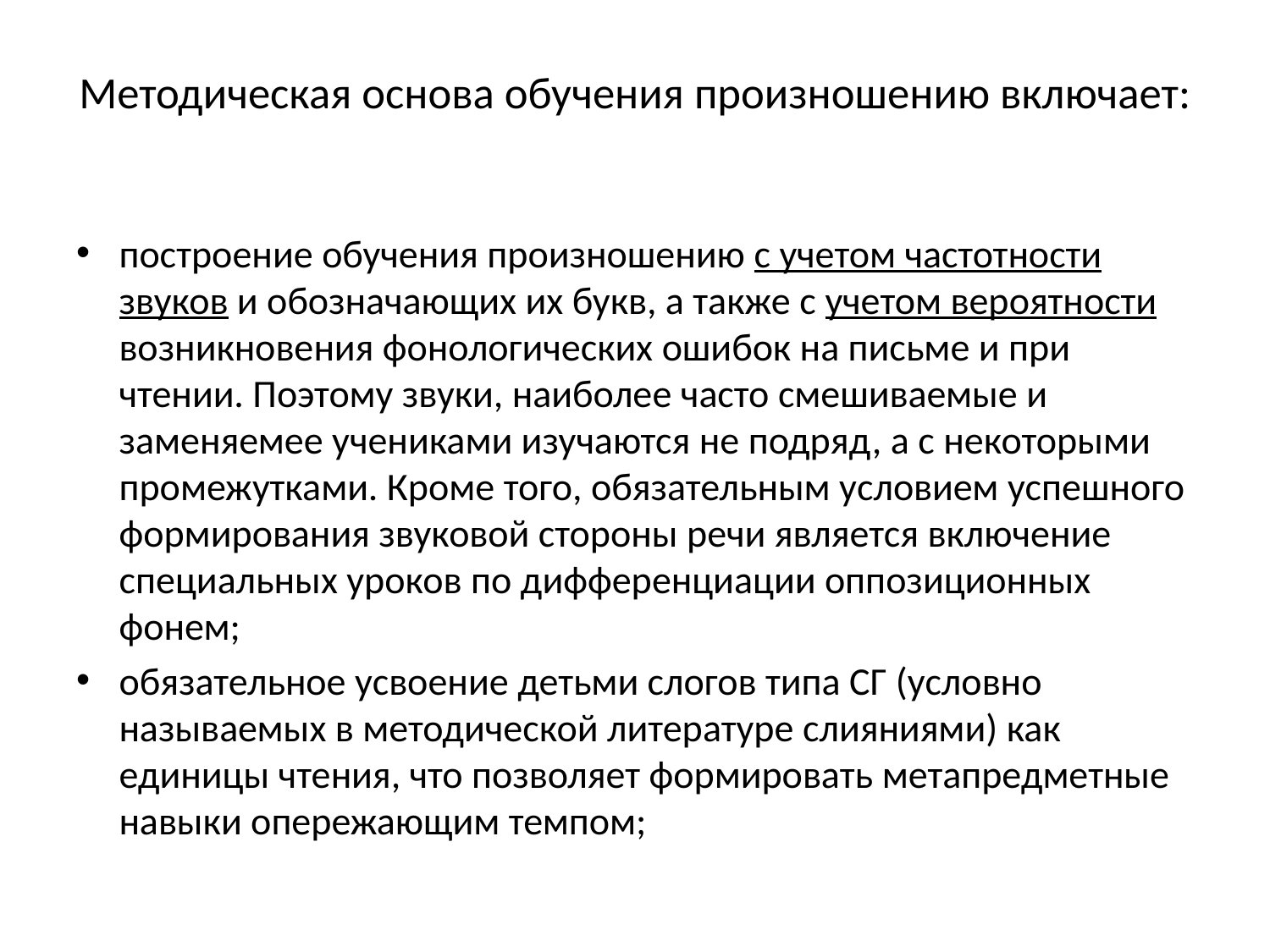

# Методическая основа обучения произношению включает:
построение обучения произношению с учетом частотности звуков и обозначающих их букв, а также с учетом вероятности возникновения фонологических ошибок на письме и при чтении. Поэтому звуки, наиболее часто смешиваемые и заменяемее учениками изучаются не подряд, а с некоторыми промежутками. Кроме того, обязательным условием успешного формирования звуковой стороны речи является включение специальных уроков по дифференциации оппозиционных фонем;
обязательное усвоение детьми слогов типа СГ (условно называемых в методической литературе слияниями) как единицы чтения, что позволяет формировать метапредметные навыки опережающим темпом;